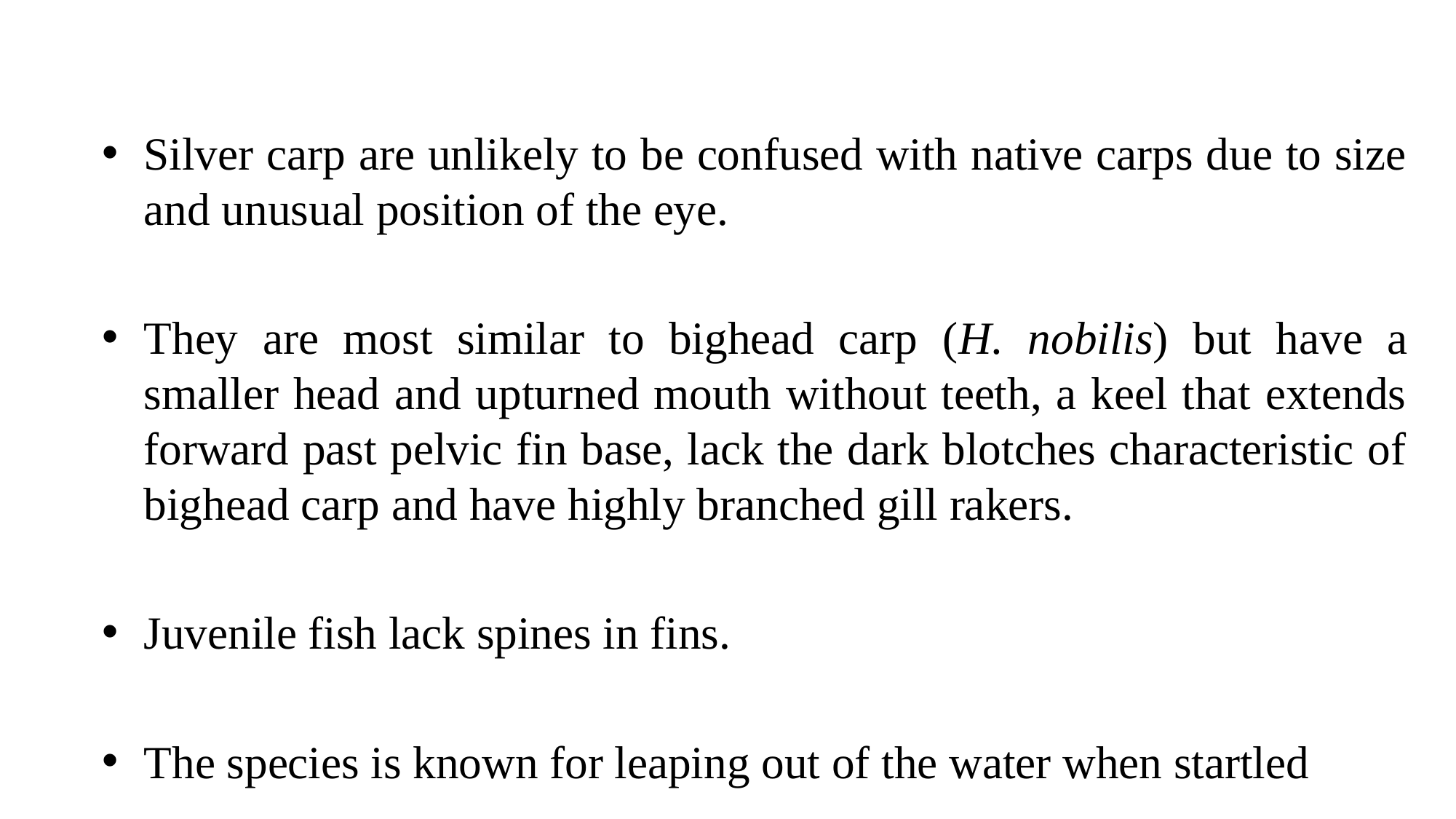

Silver carp are unlikely to be confused with native carps due to size and unusual position of the eye.

They are most similar to bighead carp (H. nobilis) but have a smaller head and upturned mouth without teeth, a keel that extends forward past pelvic fin base, lack the dark blotches characteristic of bighead carp and have highly branched gill rakers.

Juvenile fish lack spines in fins.

The species is known for leaping out of the water when startled